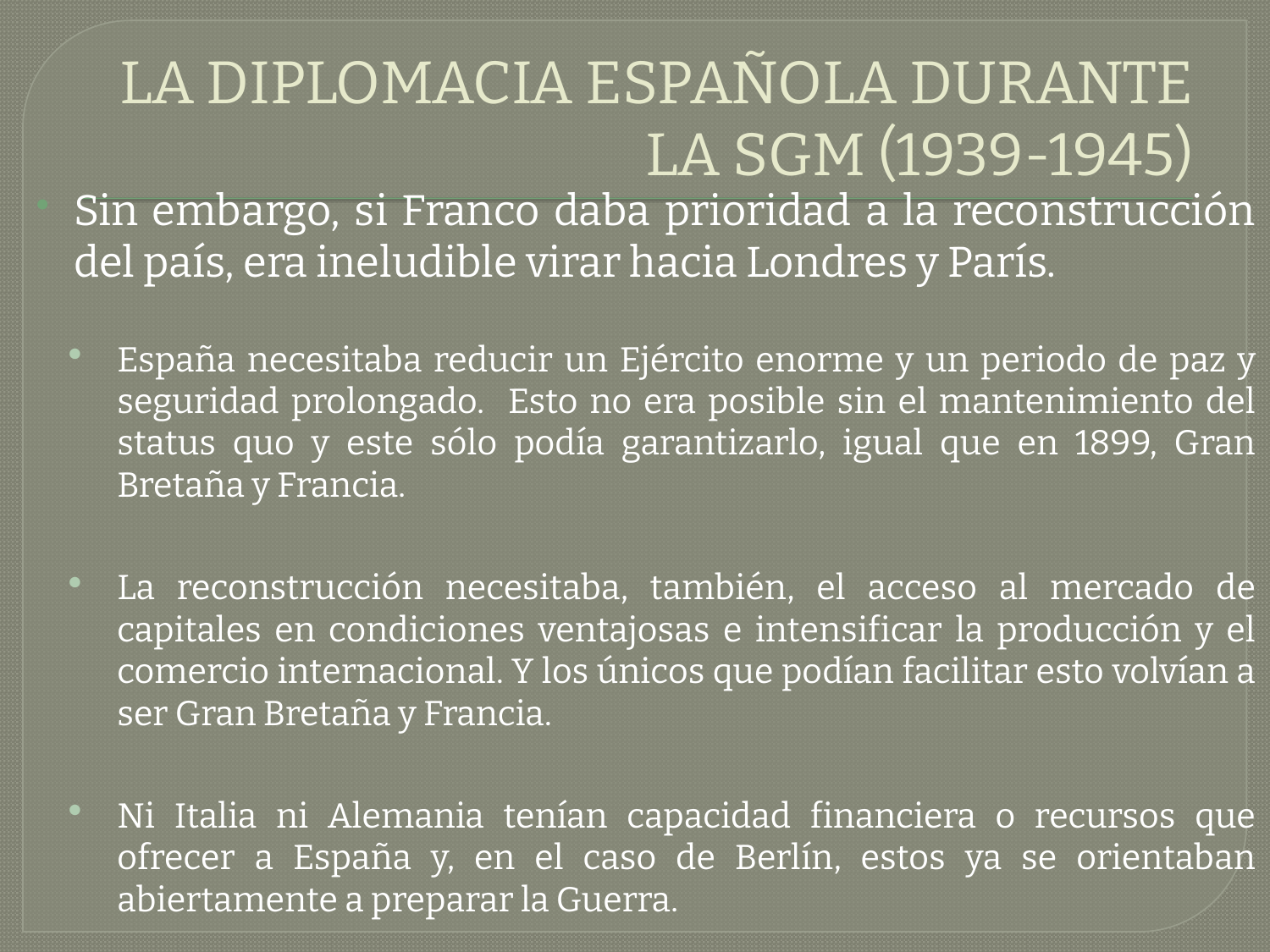

# LA DIPLOMACIA ESPAÑOLA DURANTE LA SGM (1939-1945)
Sin embargo, si Franco daba prioridad a la reconstrucción del país, era ineludible virar hacia Londres y París.

España necesitaba reducir un Ejército enorme y un periodo de paz y seguridad prolongado.  Esto no era posible sin el mantenimiento del status quo y este sólo podía garantizarlo, igual que en 1899, Gran Bretaña y Francia.

La reconstrucción necesitaba, también, el acceso al mercado de capitales en condiciones ventajosas e intensificar la producción y el comercio internacional. Y los únicos que podían facilitar esto volvían a ser Gran Bretaña y Francia.

Ni Italia ni Alemania tenían capacidad financiera o recursos que ofrecer a España y, en el caso de Berlín, estos ya se orientaban abiertamente a preparar la Guerra.